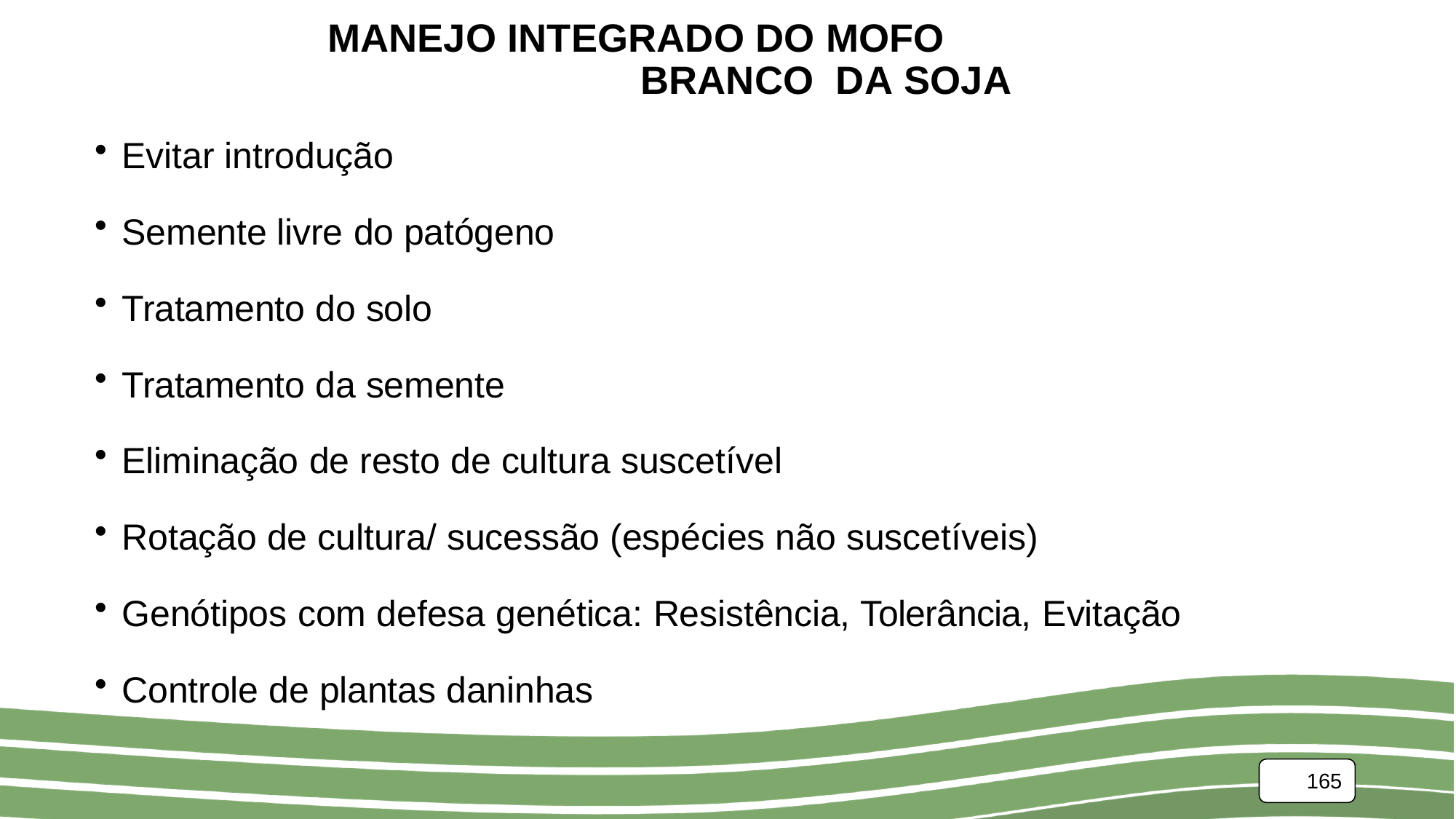

# MANEJO INTEGRADO DO MOFO BRANCO  DA SOJA
Evitar introdução
Semente livre do patógeno
Tratamento do solo
Tratamento da semente
Eliminação de resto de cultura suscetível
Rotação de cultura/ sucessão (espécies não suscetíveis)
Genótipos com defesa genética: Resistência, Tolerância, Evitação
Controle de plantas daninhas

165